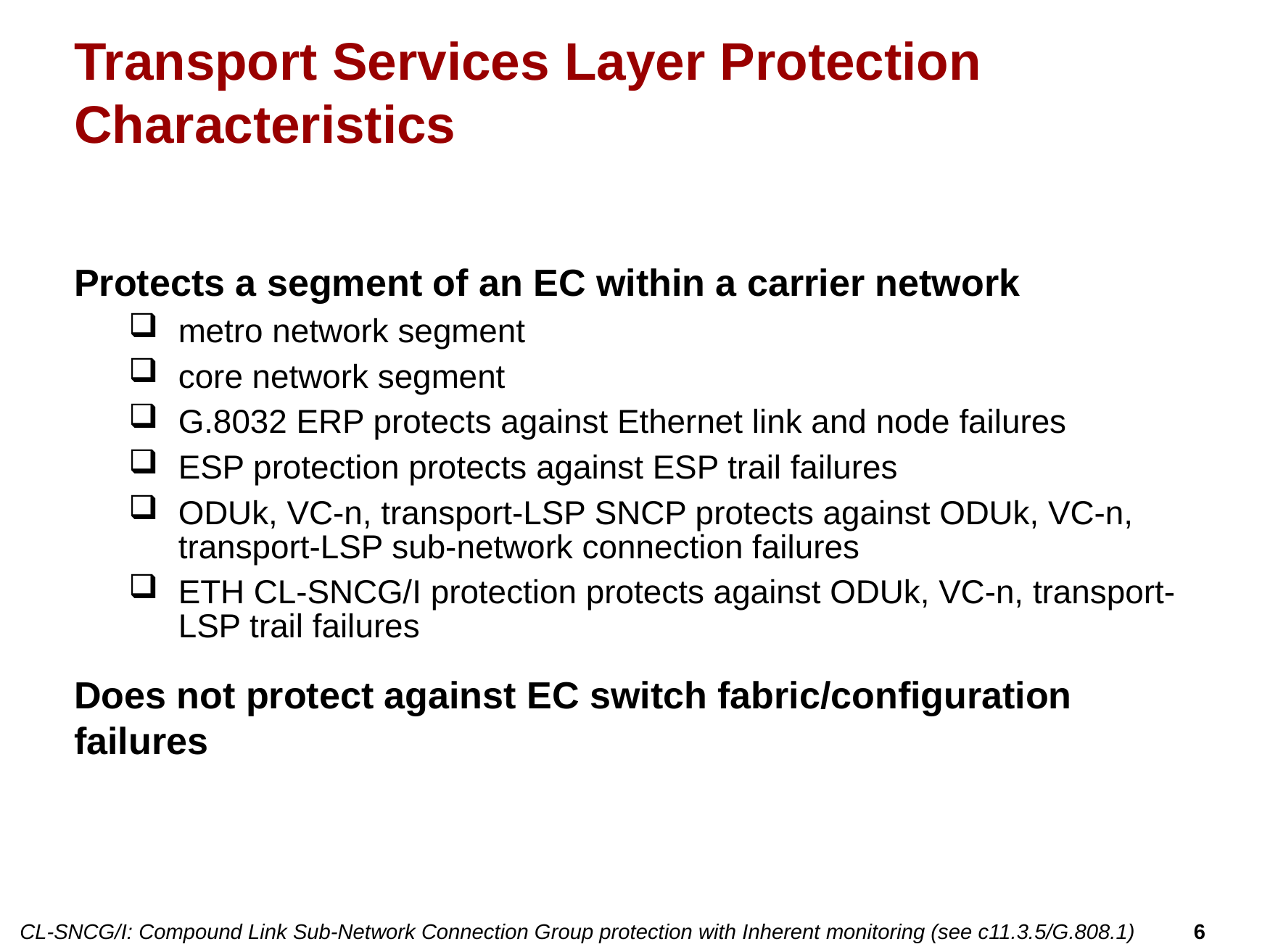

# Transport Services Layer Protection Characteristics
Protects a segment of an EC within a carrier network
metro network segment
core network segment
G.8032 ERP protects against Ethernet link and node failures
ESP protection protects against ESP trail failures
ODUk, VC-n, transport-LSP SNCP protects against ODUk, VC-n, transport-LSP sub-network connection failures
ETH CL-SNCG/I protection protects against ODUk, VC-n, transport-LSP trail failures
Does not protect against EC switch fabric/configuration failures
CL-SNCG/I: Compound Link Sub-Network Connection Group protection with Inherent monitoring (see c11.3.5/G.808.1)